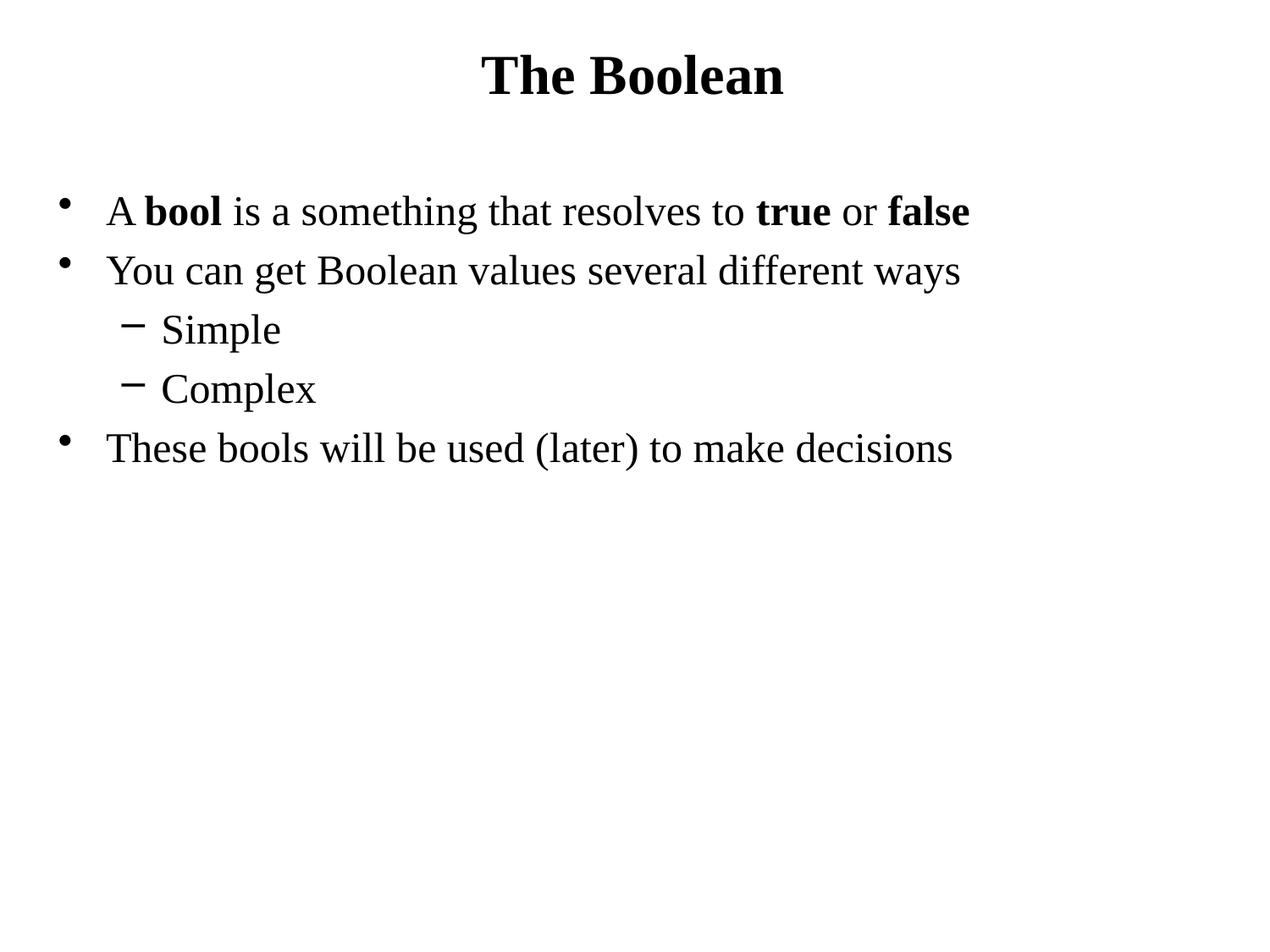

The Boolean
A bool is a something that resolves to true or false
You can get Boolean values several different ways
Simple
Complex
These bools will be used (later) to make decisions